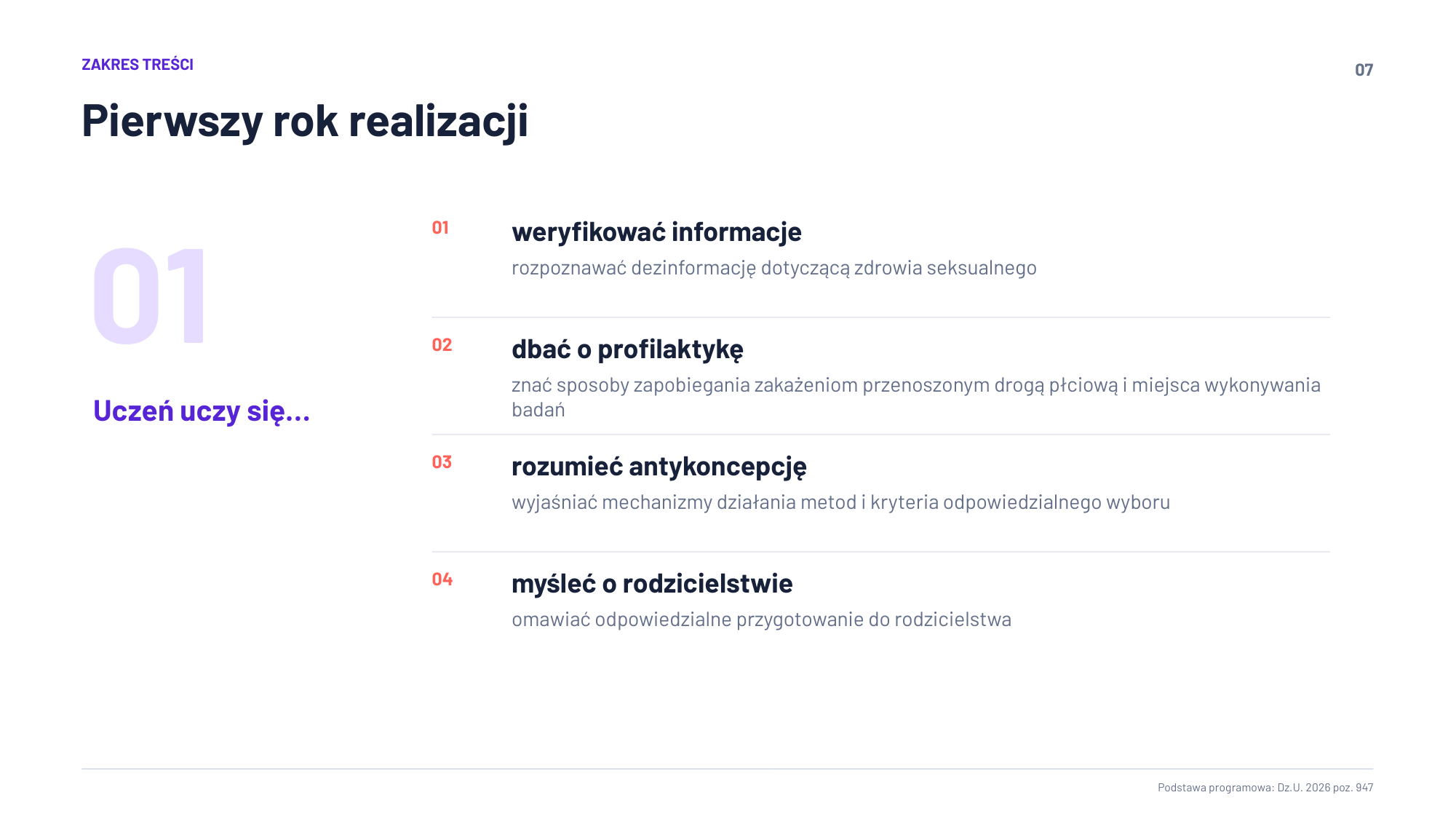

ZAKRES TREŚCI
07
Pierwszy rok realizacji
01
weryfikować informacje
01
rozpoznawać dezinformację dotyczącą zdrowia seksualnego

dbać o profilaktykę
02
znać sposoby zapobiegania zakażeniom przenoszonym drogą płciową i miejsca wykonywania badań
Uczeń uczy się…

rozumieć antykoncepcję
03
wyjaśniać mechanizmy działania metod i kryteria odpowiedzialnego wyboru

myśleć o rodzicielstwie
04
omawiać odpowiedzialne przygotowanie do rodzicielstwa

Podstawa programowa: Dz.U. 2026 poz. 947